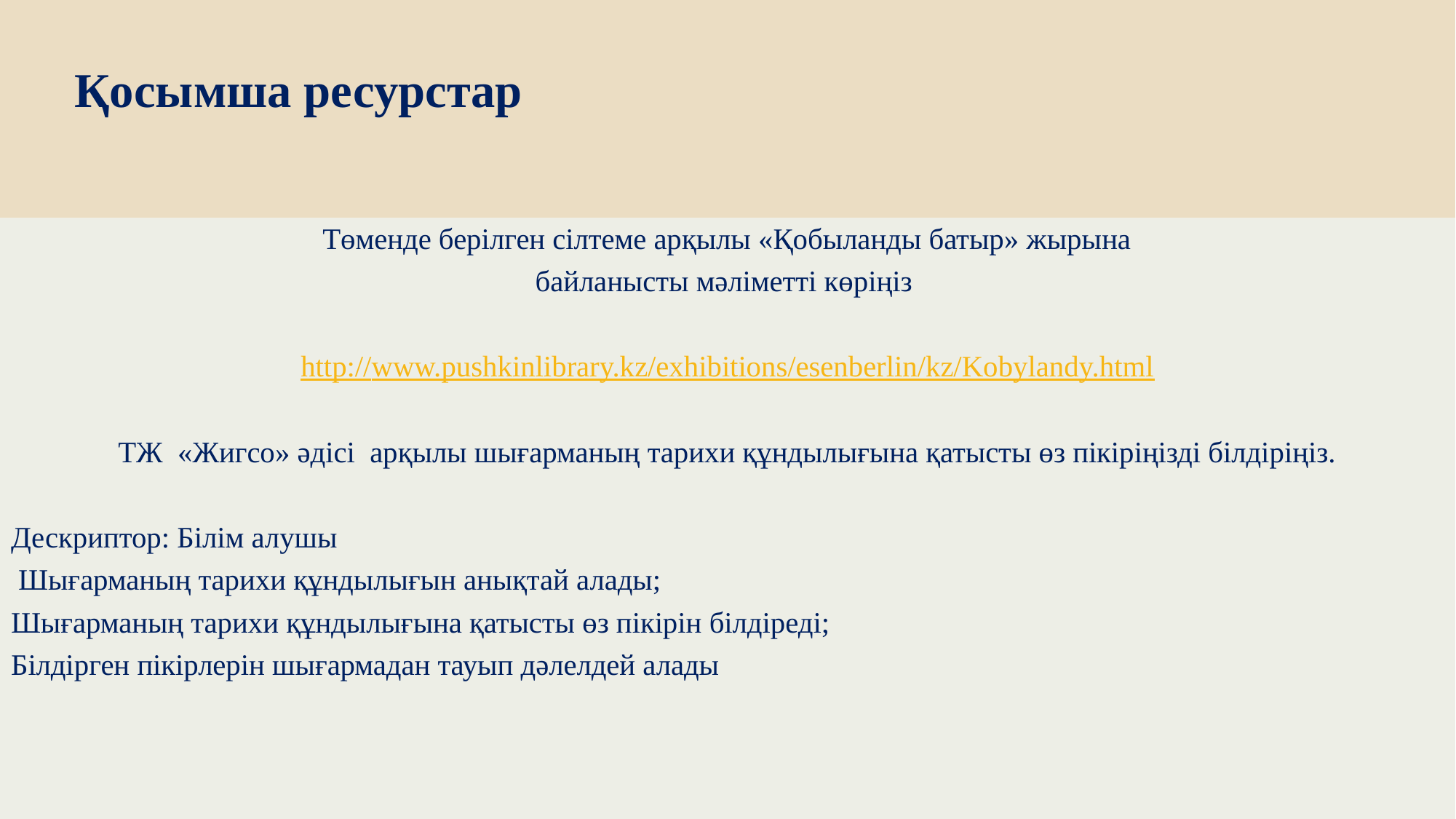

# Қосымша ресурстар
 Төменде берілген сілтеме арқылы «Қобыланды батыр» жырына
байланысты мәліметті көріңіз

http://www.pushkinlibrary.kz/exhibitions/esenberlin/kz/Kobylandy.html

ТЖ  «Жигсо» әдісі  арқылы шығарманың тарихи құндылығына қатысты өз пікіріңізді білдіріңіз.

Дескриптор: Білім алушы
 Шығарманың тарихи құндылығын анықтай алады;
Шығарманың тарихи құндылығына қатысты өз пікірін білдіреді;
Білдірген пікірлерін шығармадан тауып дәлелдей алады